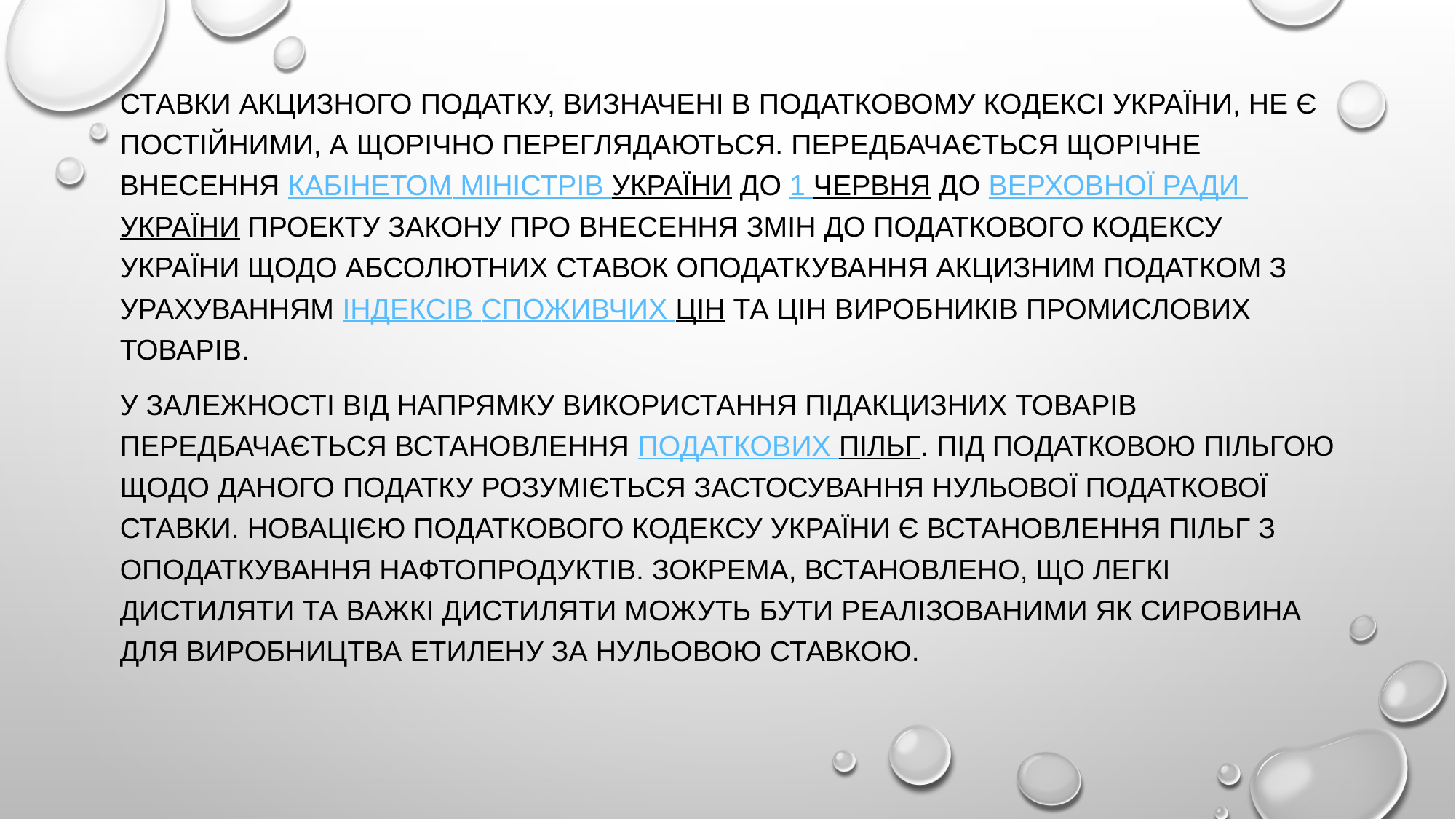

Ставки акцизного податку, визначені в Податковому кодексі України, не є постійними, а щорічно переглядаються. Передбачається щорічне внесення Кабінетом Міністрів України до 1 червня до Верховної Ради України проекту закону про внесення змін до Податкового кодексу України щодо абсолютних ставок оподаткування акцизним податком з урахуванням індексів споживчих цін та цін виробників промислових товарів.
У залежності від напрямку використання підакцизних товарів передбачається встановлення податкових пільг. Під податковою пільгою щодо даного податку розуміється застосування нульової податкової ставки. Новацією Податкового кодексу України є встановлення пільг з оподаткування нафтопродуктів. Зокрема, встановлено, що легкі дистиляти та важкі дистиляти можуть бути реалізованими як сировина для виробництва етилену за нульовою ставкою.